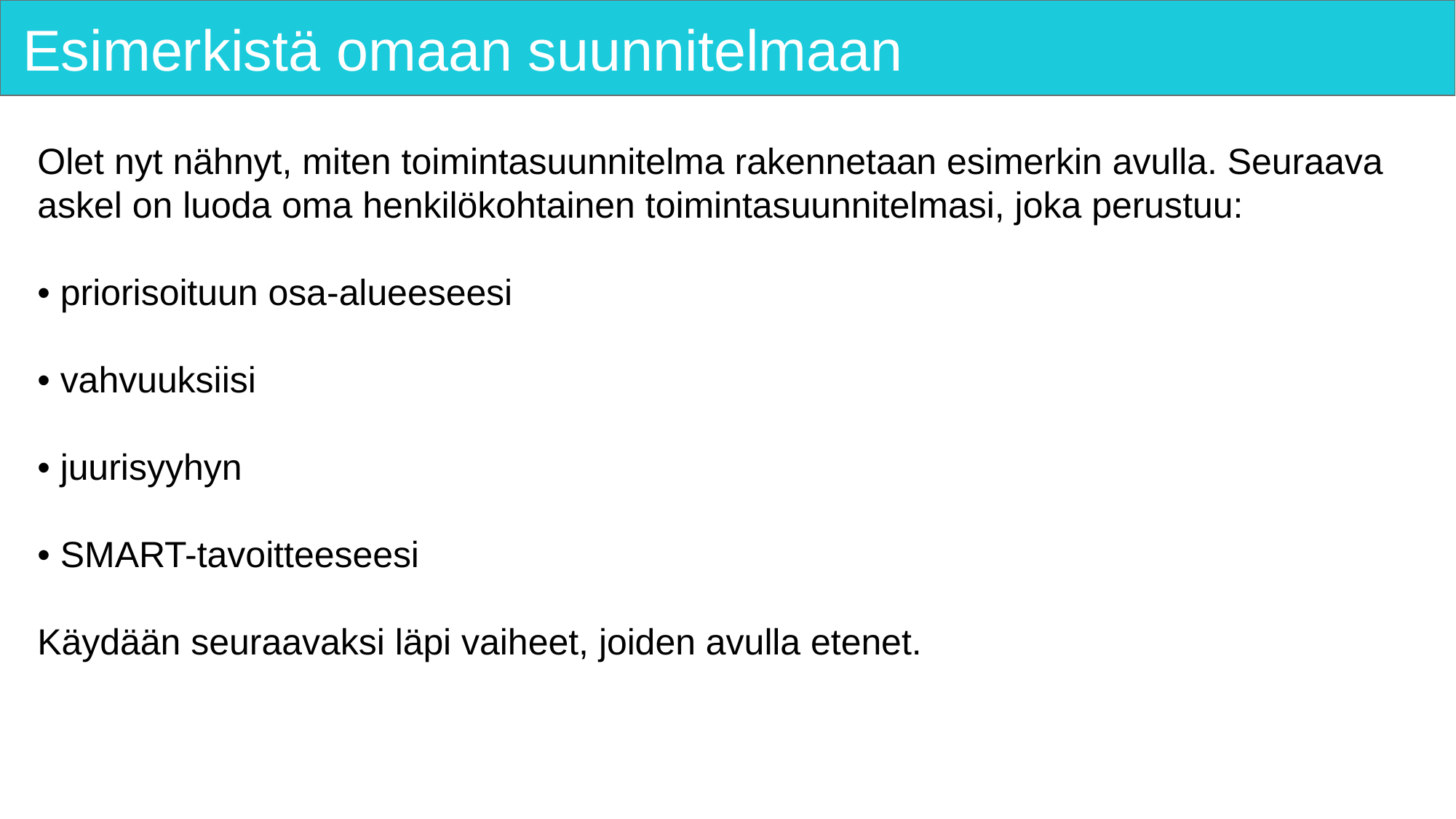

# Esimerkistä omaan suunnitelmaan
Olet nyt nähnyt, miten toimintasuunnitelma rakennetaan esimerkin avulla. Seuraava askel on luoda oma henkilökohtainen toimintasuunnitelmasi, joka perustuu:

• priorisoituun osa-alueeseesi

• vahvuuksiisi

• juurisyyhyn

• SMART-tavoitteeseesi

Käydään seuraavaksi läpi vaiheet, joiden avulla etenet.